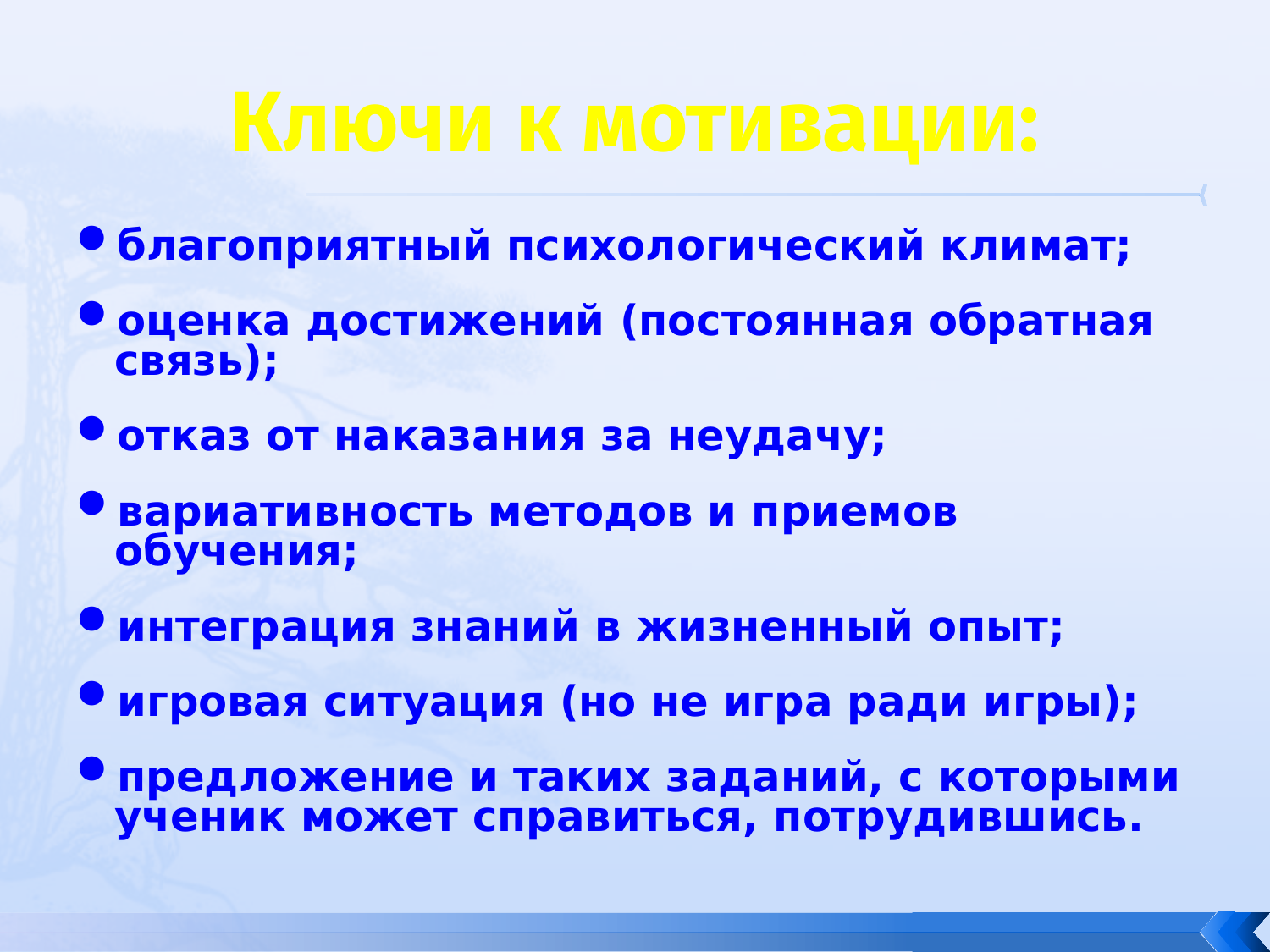

# Ключи к мотивации:
благоприятный психологический климат;
оценка достижений (постоянная обратная связь);
отказ от наказания за неудачу;
вариативность методов и приемов обучения;
интеграция знаний в жизненный опыт;
игровая ситуация (но не игра ради игры);
предложение и таких заданий, с которыми ученик может справиться, потрудившись.